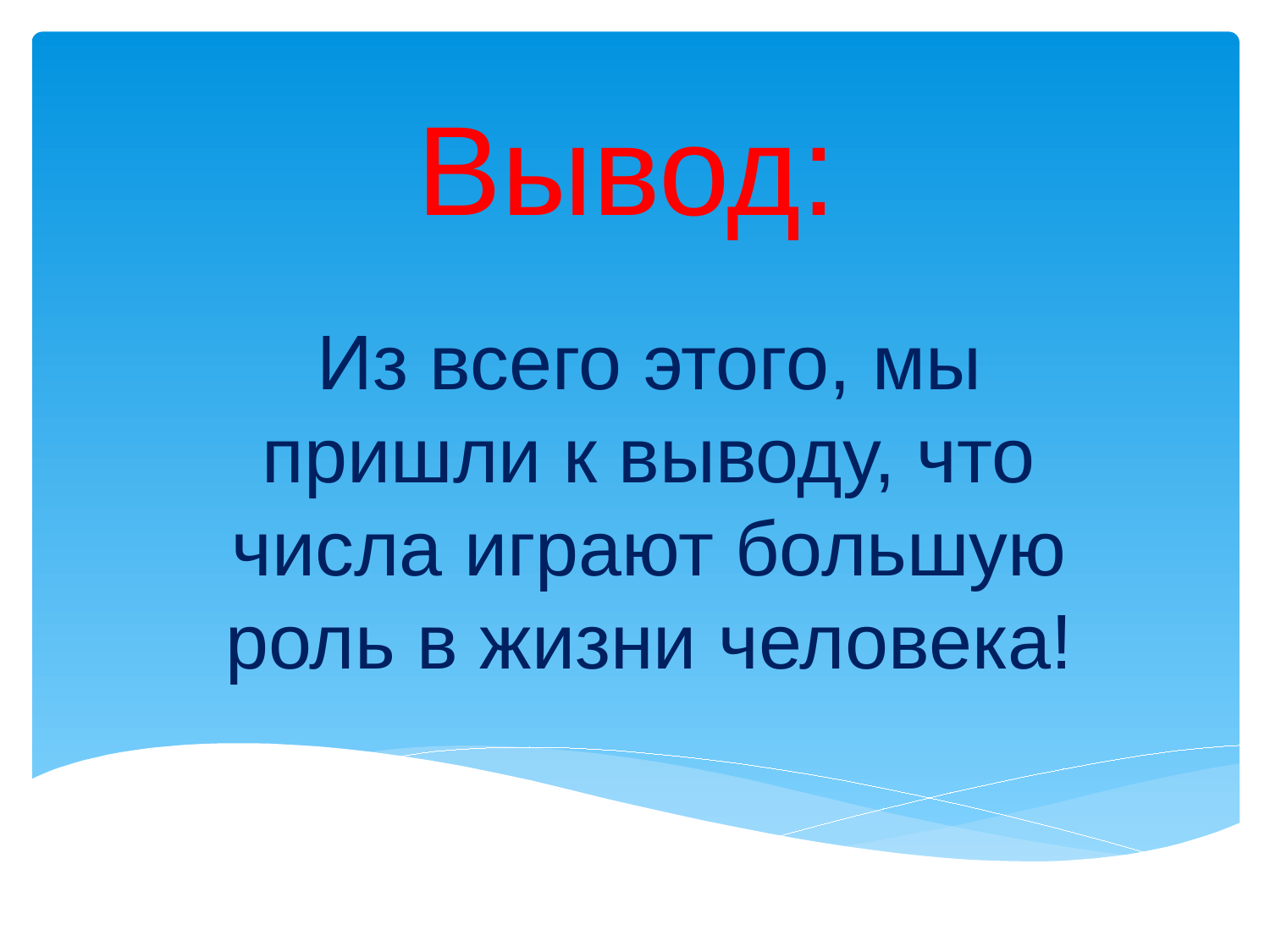

# Вывод:
Из всего этого, мы пришли к выводу, что числа играют большую роль в жизни человека!